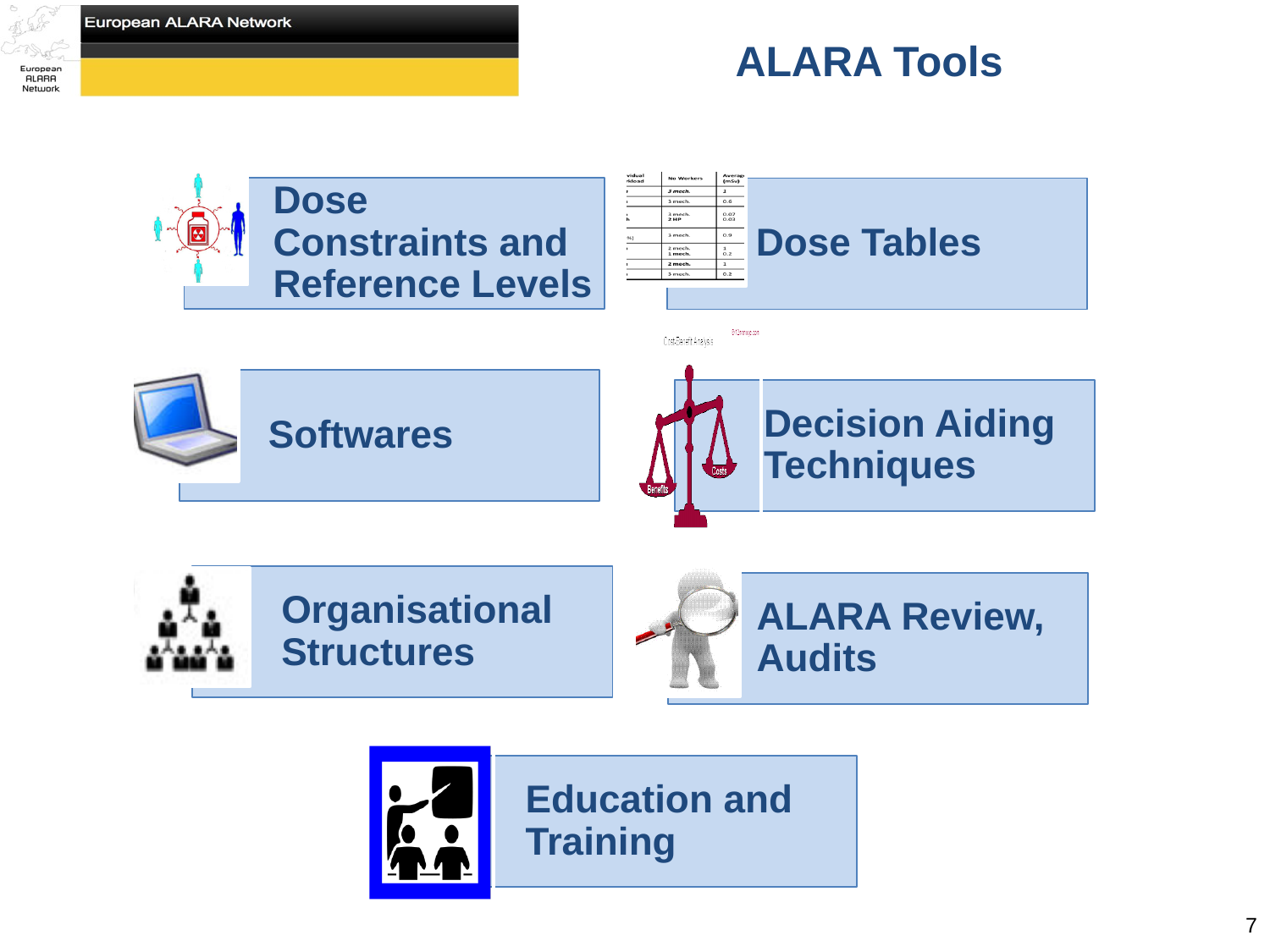

ALARA Tools
Dose Constraints and Reference Levels
Dose Tables
Softwares
Decision Aiding Techniques
Organisational Structures
ALARA Review, Audits
Education and Training
7